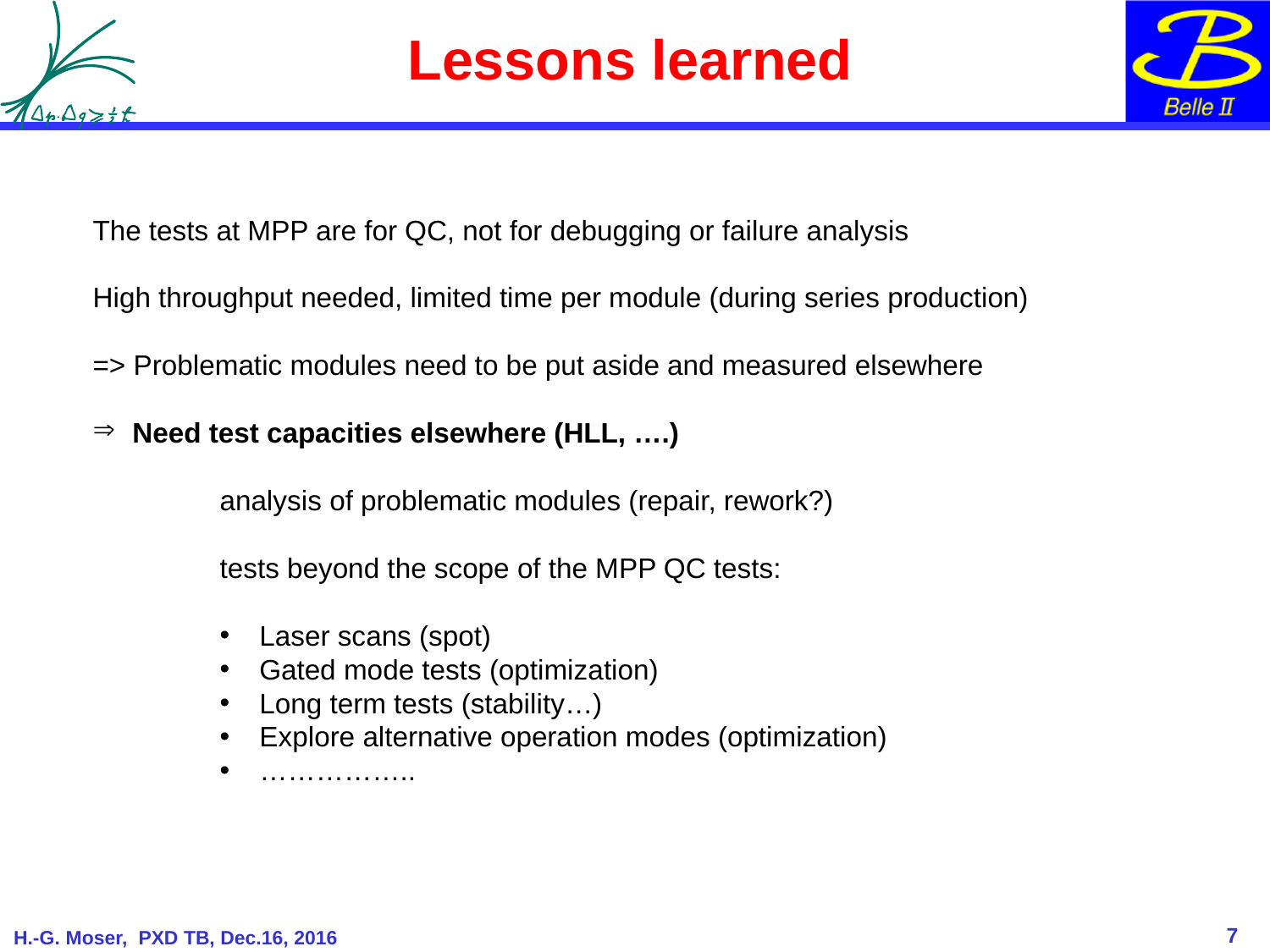

# Lessons learned
The tests at MPP are for QC, not for debugging or failure analysis

High throughput needed, limited time per module (during series production)

=> Problematic modules need to be put aside and measured elsewhere

Need test capacities elsewhere (HLL, ….)

  	analysis of problematic modules (repair, rework?)

	tests beyond the scope of the MPP QC tests:

Laser scans (spot)
Gated mode tests (optimization)
Long term tests (stability…)
Explore alternative operation modes (optimization)
……………..

7